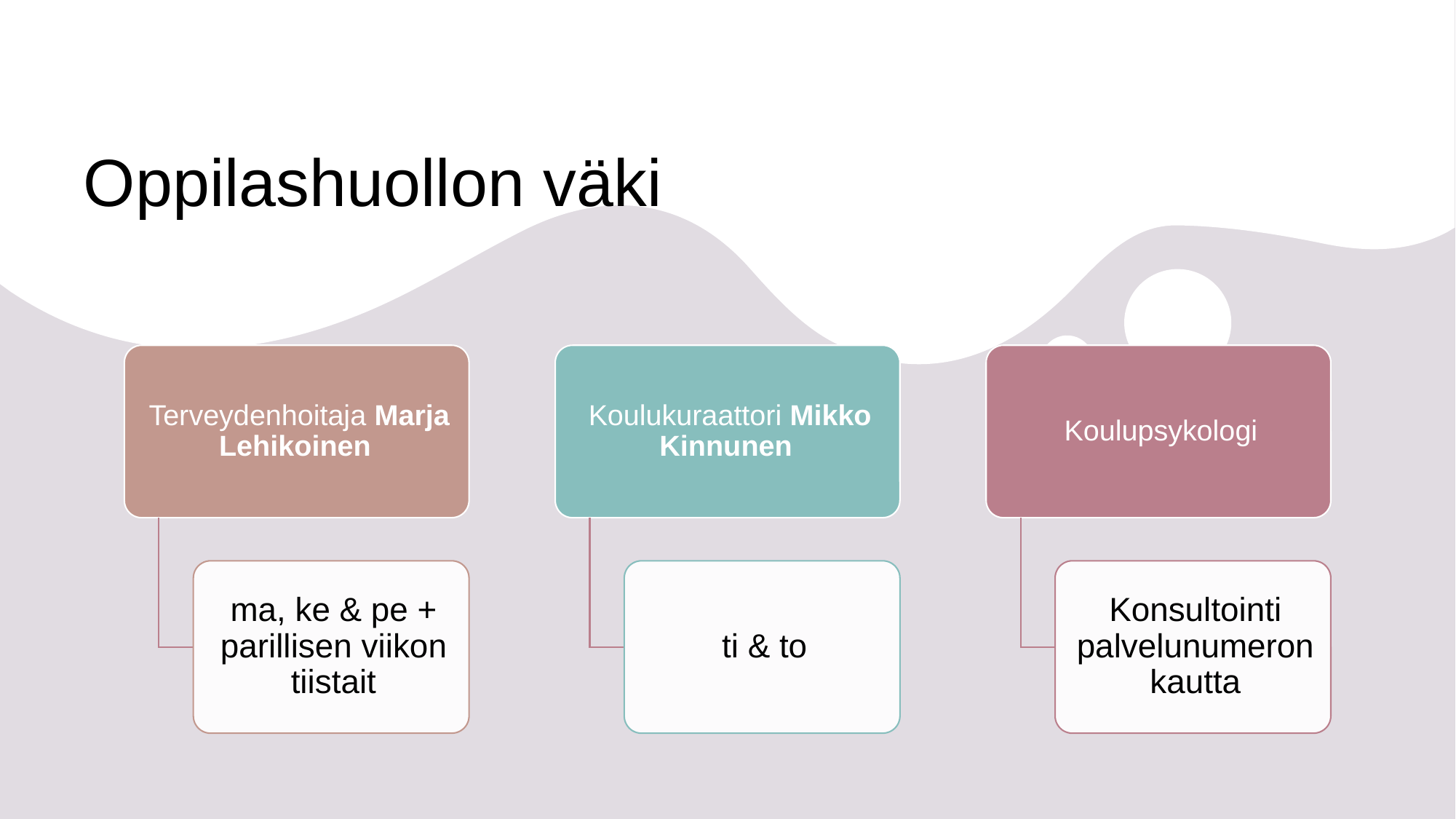

# Oppilashuollon väki
Terveydenhoitaja Marja Lehikoinen
ma, ke & pe + parillisen viikon tiistait
Koulukuraattori Mikko Kinnunen
ti & to
Koulupsykologi
Konsultointi palvelunumeron kautta